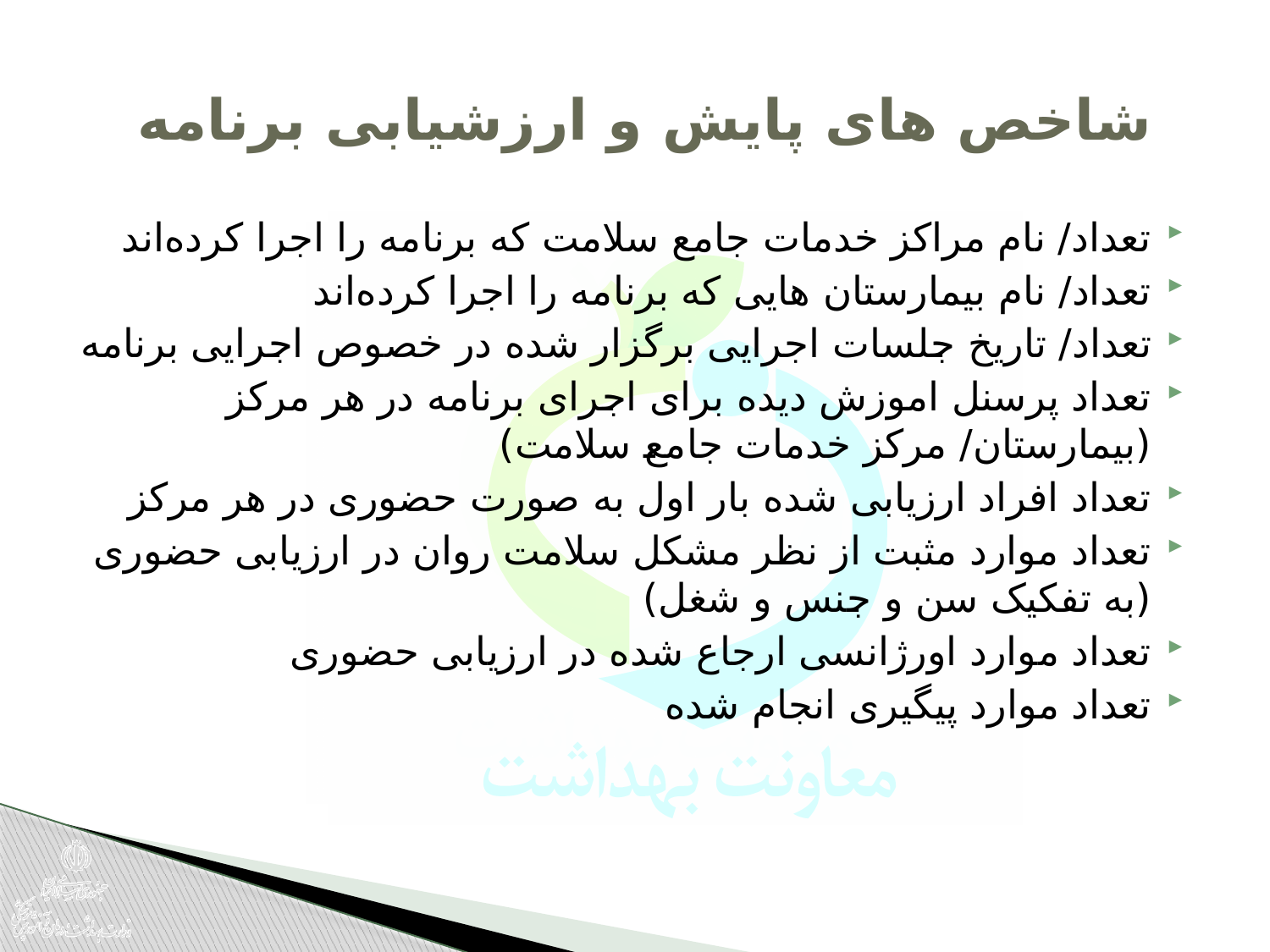

# شاخص های پایش و ارزشیابی برنامه
تعداد/ نام مراکز خدمات جامع سلامت که برنامه را اجرا کرده‌‌اند
تعداد/ نام بیمارستان هایی که برنامه را اجرا کرده‌‌اند
تعداد/ تاریخ جلسات اجرایی برگزار شده در خصوص اجرایی برنامه
تعداد پرسنل اموزش دیده برای اجرای برنامه در هر مرکز (بیمارستان/ مرکز خدمات جامع سلامت)
تعداد افراد ارزیابی شده بار اول به صورت حضوری در هر مرکز
تعداد موارد مثبت از نظر مشکل سلامت روان در ارزیابی حضوری (به تفکیک سن و جنس و شغل)
تعداد موارد اورژانسی ارجاع شده در ارزیابی حضوری
تعداد موارد پیگیری انجام شده